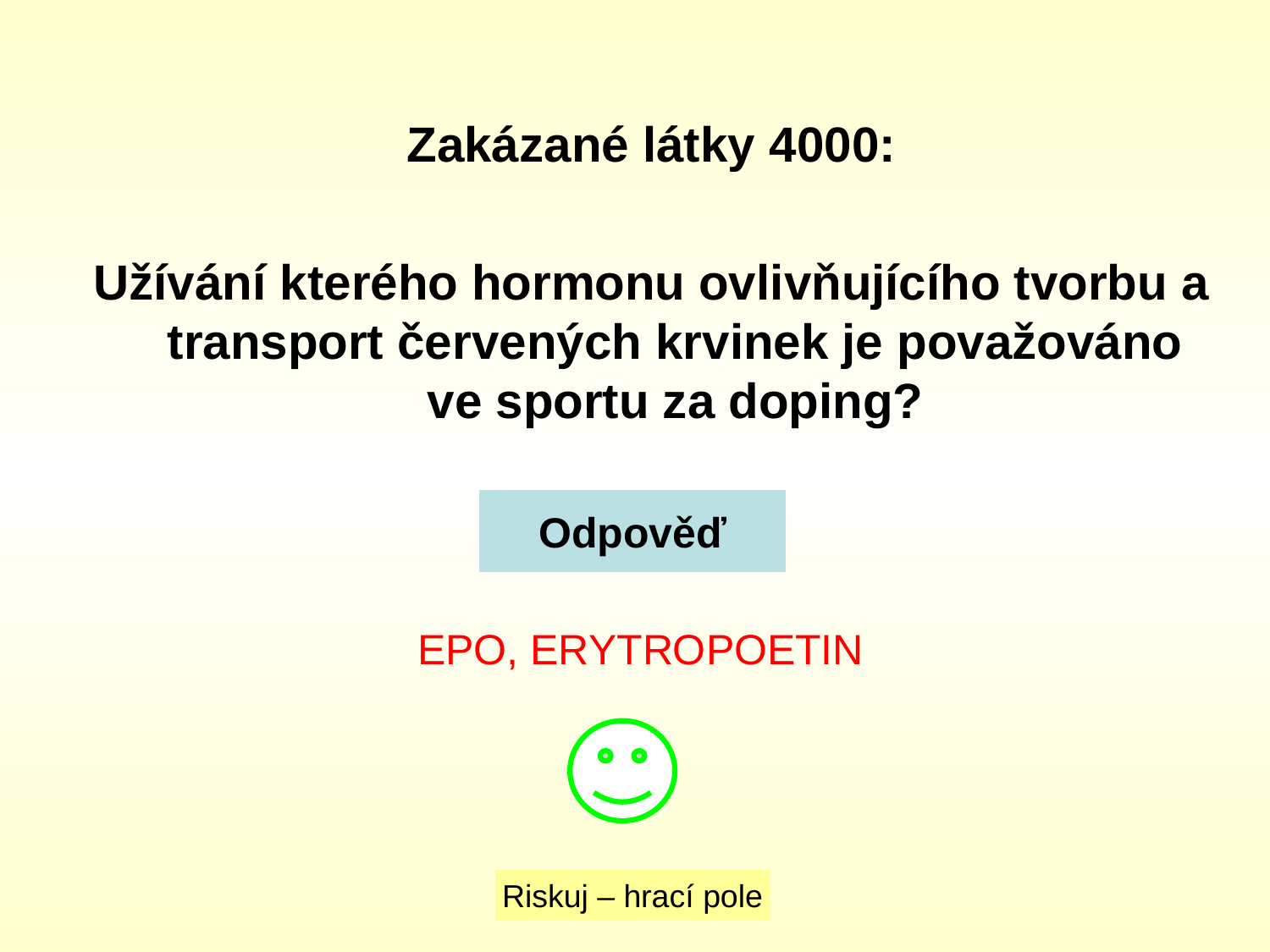

Zakázané látky 4000:

Užívání kterého hormonu ovlivňujícího tvorbu a transport červených krvinek je považováno ve sportu za doping?
Odpověď
 EPO, ERYTROPOETIN

Riskuj – hrací pole